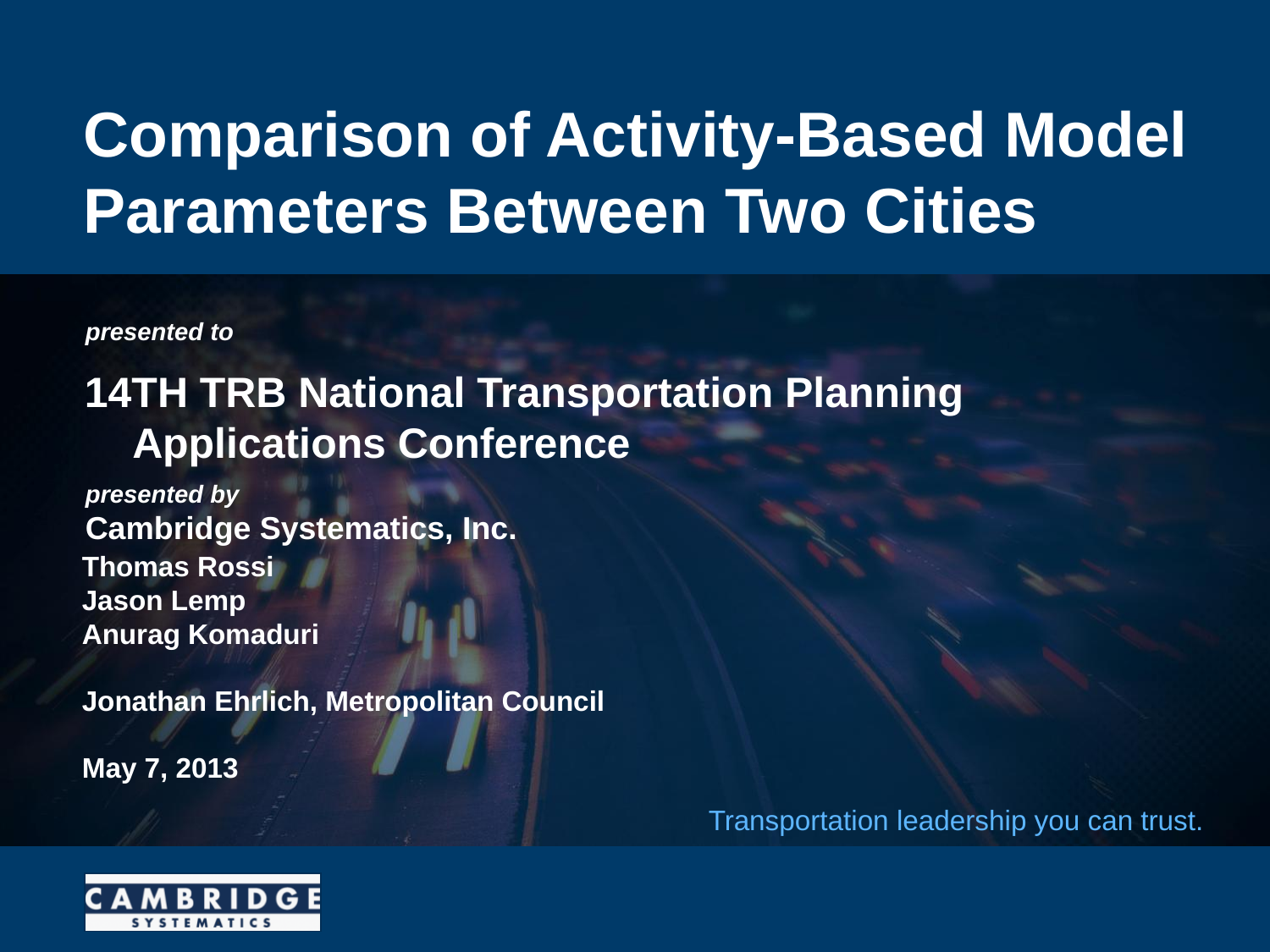

# Comparison of Activity-Based Model Parameters Between Two Cities
14TH TRB National Transportation Planning Applications Conference
Thomas Rossi
Jason Lemp
Anurag Komaduri
Jonathan Ehrlich, Metropolitan Council
May 7, 2013